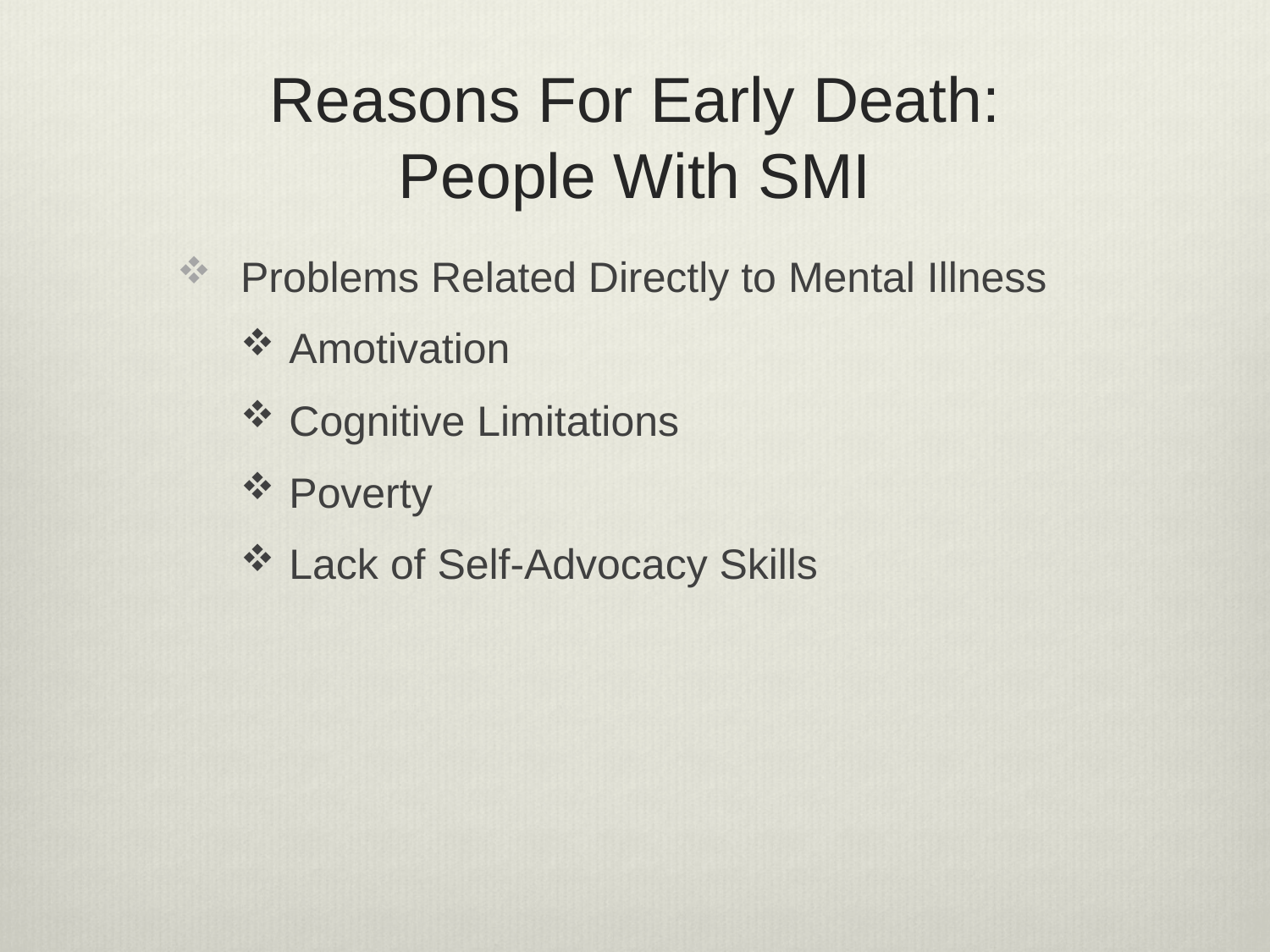

# Reasons For Early Death: People With SMI
Problems Related Directly to Mental Illness
Amotivation
Cognitive Limitations
Poverty
Lack of Self-Advocacy Skills